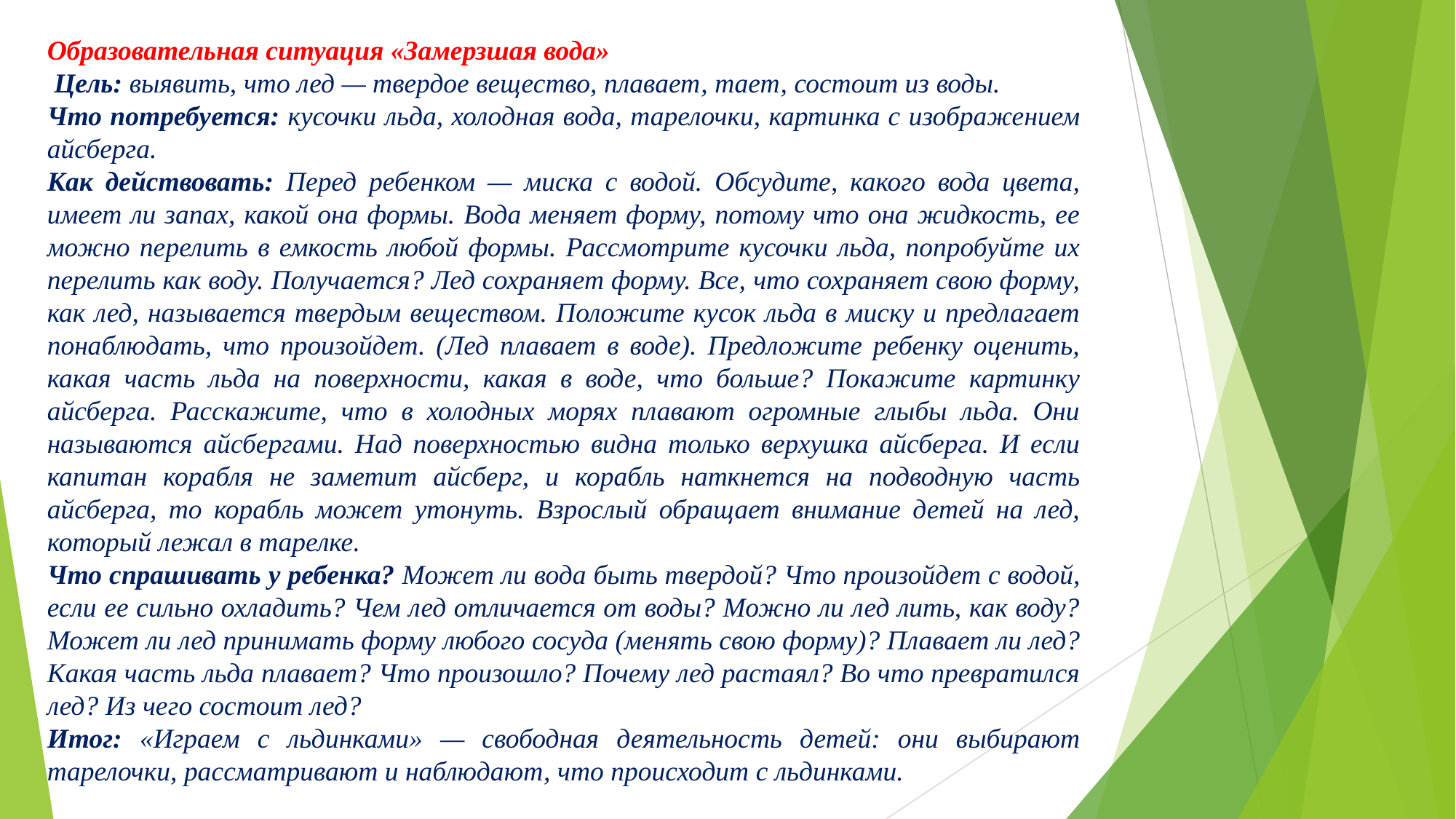

Образовательная ситуация «Замерзшая вода»
 Цель: выявить, что лед — твердое вещество, плавает, тает, состоит из воды.
Что потребуется: кусочки льда, холодная вода, тарелочки, картинка с изображением айсберга.
Как действовать: Перед ребенком — миска с водой. Обсудите, какого вода цвета, имеет ли запах, какой она формы. Вода меняет форму, потому что она жидкость, ее можно перелить в емкость любой формы. Рассмотрите кусочки льда, попробуйте их перелить как воду. Получается? Лед сохраняет форму. Все, что сохраняет свою форму, как лед, называется твердым веществом. Положите кусок льда в миску и предлагает понаблюдать, что произойдет. (Лед плавает в воде). Предложите ребенку оценить, какая часть льда на поверхности, какая в воде, что больше? Покажите картинку айсберга. Расскажите, что в холодных морях плавают огромные глыбы льда. Они называются айсбергами. Над поверхностью видна только верхушка айсберга. И если капитан корабля не заметит айсберг, и корабль наткнется на подводную часть айсберга, то корабль может утонуть. Взрослый обращает внимание детей на лед, который лежал в тарелке.
Что спрашивать у ребенка? Может ли вода быть твердой? Что произойдет с водой, если ее сильно охладить? Чем лед отличается от воды? Можно ли лед лить, как воду? Может ли лед принимать форму любого сосуда (менять свою форму)? Плавает ли лед? Какая часть льда плавает? Что произошло? Почему лед растаял? Во что превратился лед? Из чего состоит лед?
Итог: «Играем с льдинками» — свободная деятельность детей: они выбирают тарелочки, рассматривают и наблюдают, что происходит с льдинками.